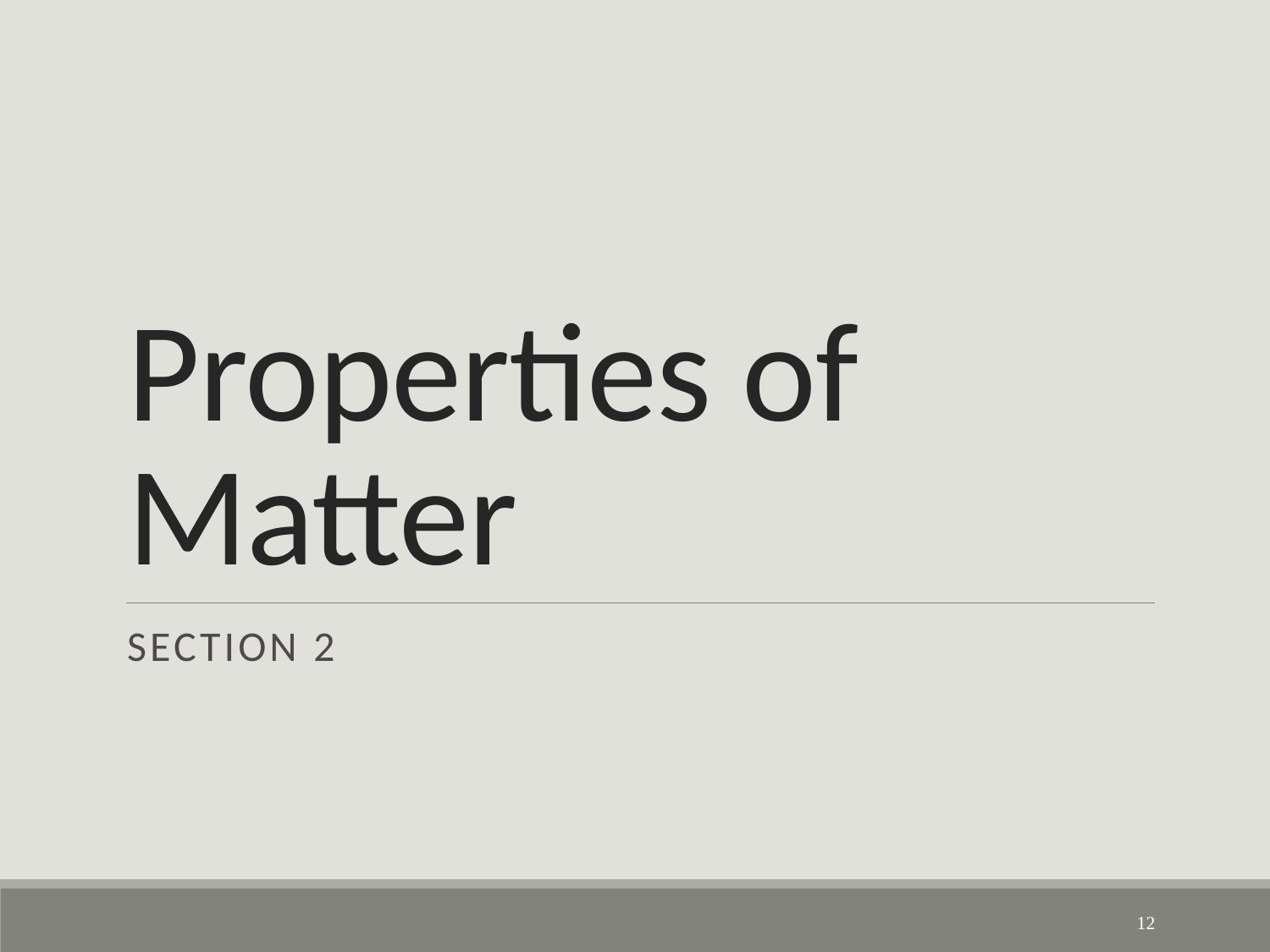

# Properties of Matter
Section 2
12